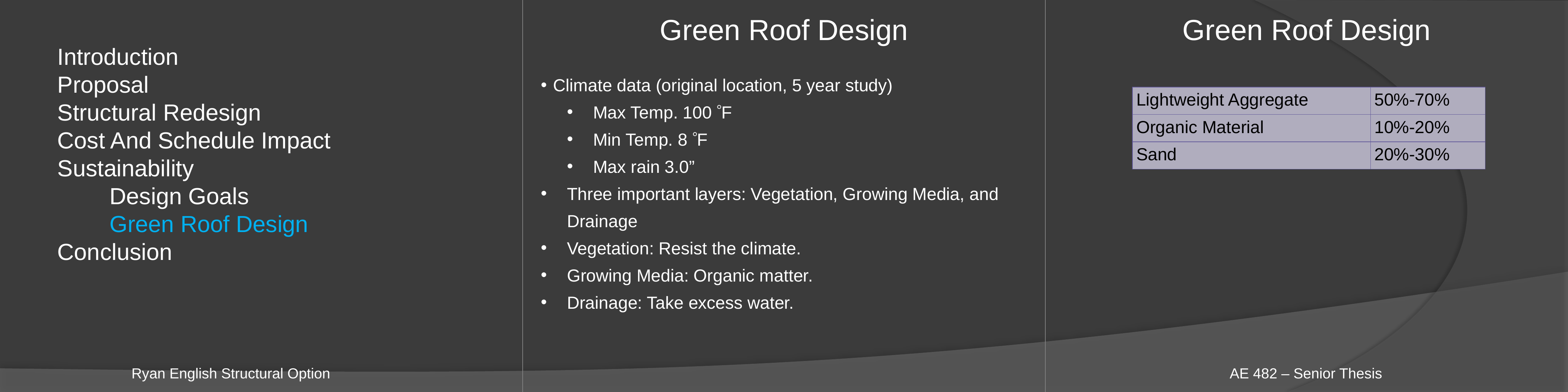

Green Roof Design
Green Roof Design
Introduction
Proposal
Structural Redesign
Cost And Schedule Impact
Sustainability
	Design Goals
	Green Roof Design
Conclusion
Climate data (original location, 5 year study)
Max Temp. 100 °F
Min Temp. 8 °F
Max rain 3.0”
Three important layers: Vegetation, Growing Media, and Drainage
Vegetation: Resist the climate.
Growing Media: Organic matter.
Drainage: Take excess water.
| Lightweight Aggregate | 50%-70% |
| --- | --- |
| Organic Material | 10%-20% |
| Sand | 20%-30% |
Ryan English Structural Option
AE 482 – Senior Thesis